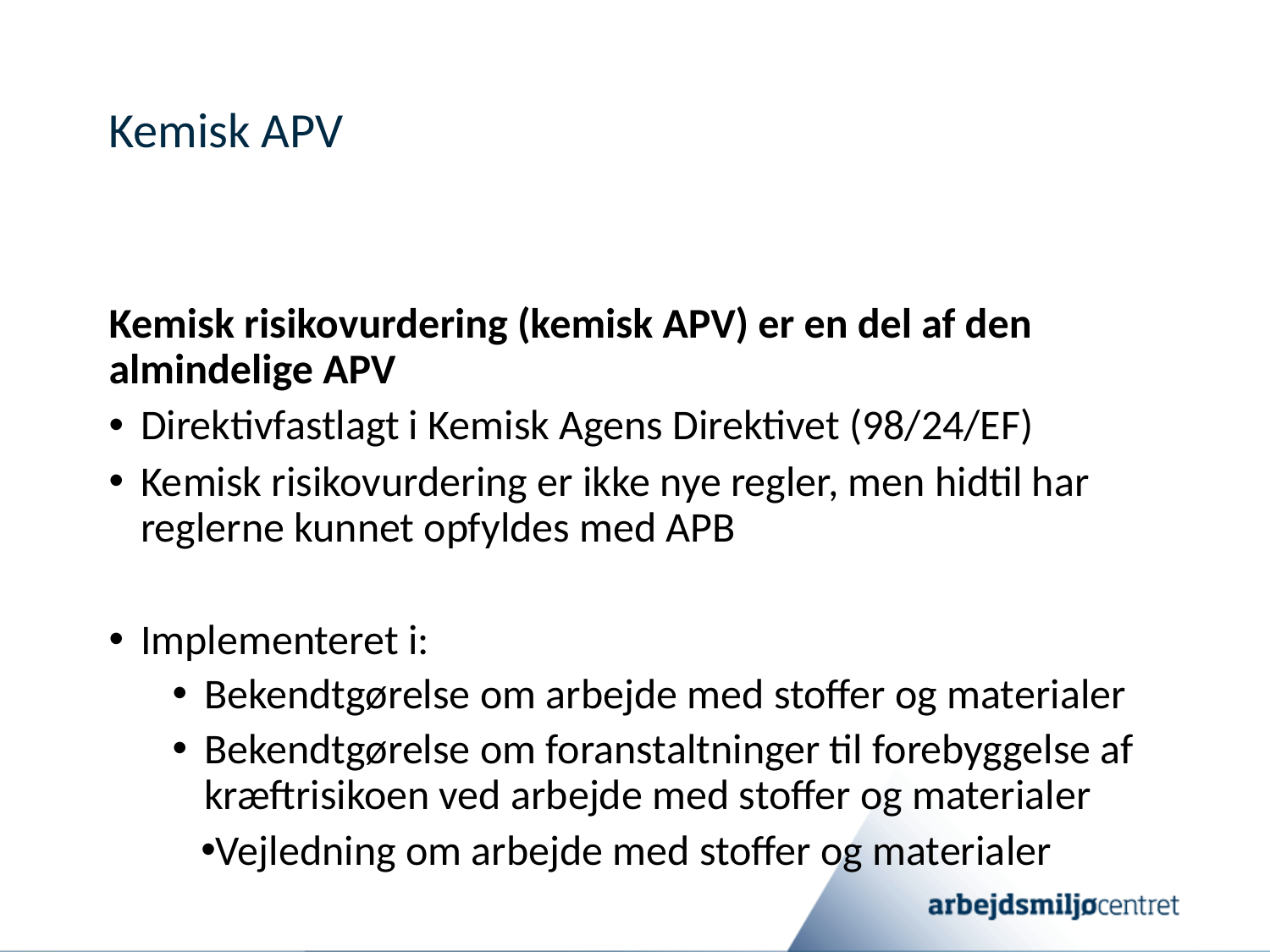

# Kemisk APV

Kemisk risikovurdering (kemisk APV) er en del af den almindelige APV
Direktivfastlagt i Kemisk Agens Direktivet (98/24/EF)
Kemisk risikovurdering er ikke nye regler, men hidtil har reglerne kunnet opfyldes med APB

Implementeret i:
Bekendtgørelse om arbejde med stoffer og materialer
Bekendtgørelse om foranstaltninger til forebyggelse af kræftrisikoen ved arbejde med stoffer og materialer
Vejledning om arbejde med stoffer og materialer